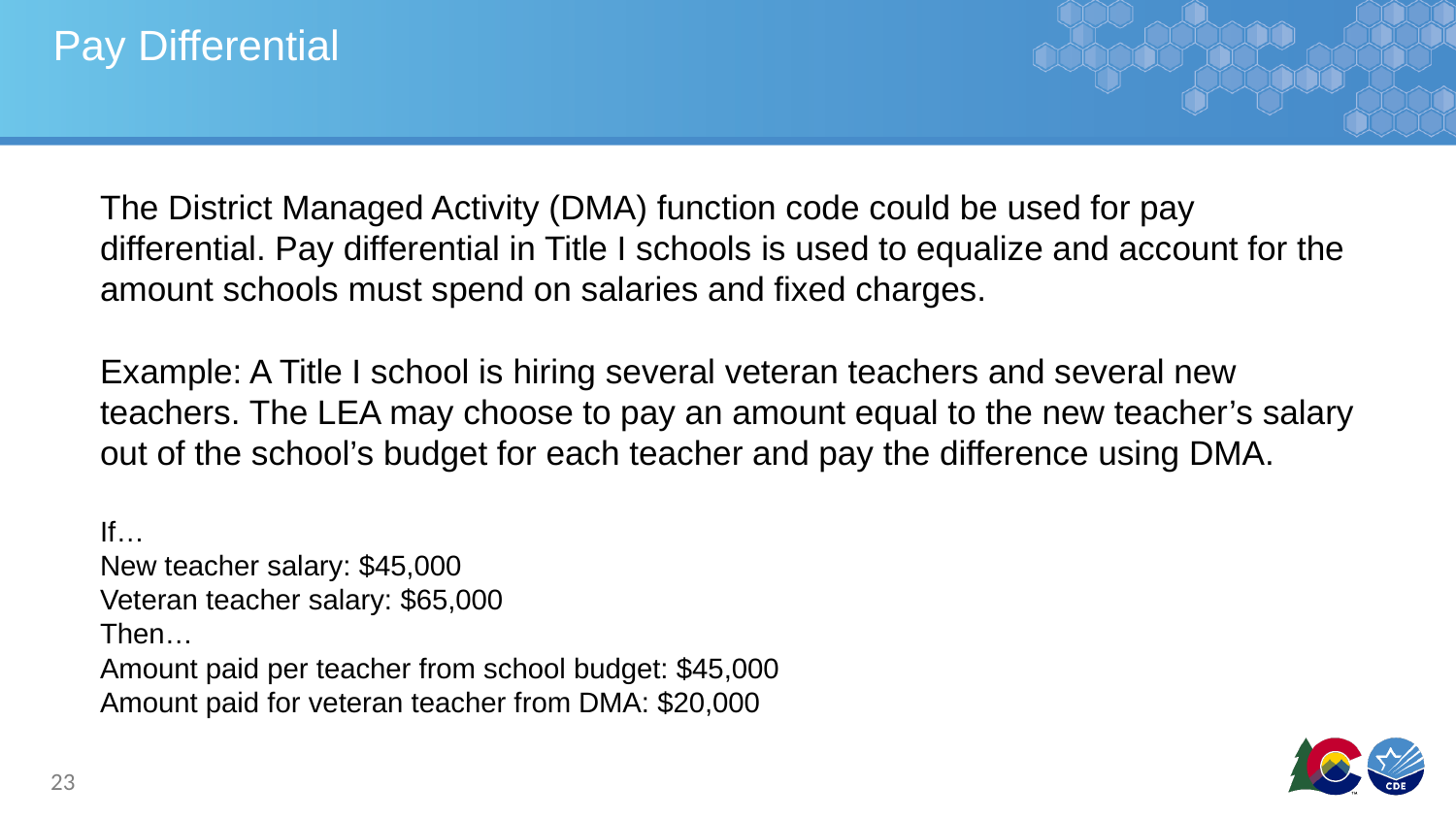

# Pay Differential

The District Managed Activity (DMA) function code could be used for pay differential. Pay differential in Title I schools is used to equalize and account for the amount schools must spend on salaries and fixed charges.

Example: A Title I school is hiring several veteran teachers and several new teachers. The LEA may choose to pay an amount equal to the new teacher’s salary out of the school’s budget for each teacher and pay the difference using DMA.

If…
New teacher salary: $45,000
Veteran teacher salary: $65,000
Then…
Amount paid per teacher from school budget: $45,000
Amount paid for veteran teacher from DMA: $20,000

23